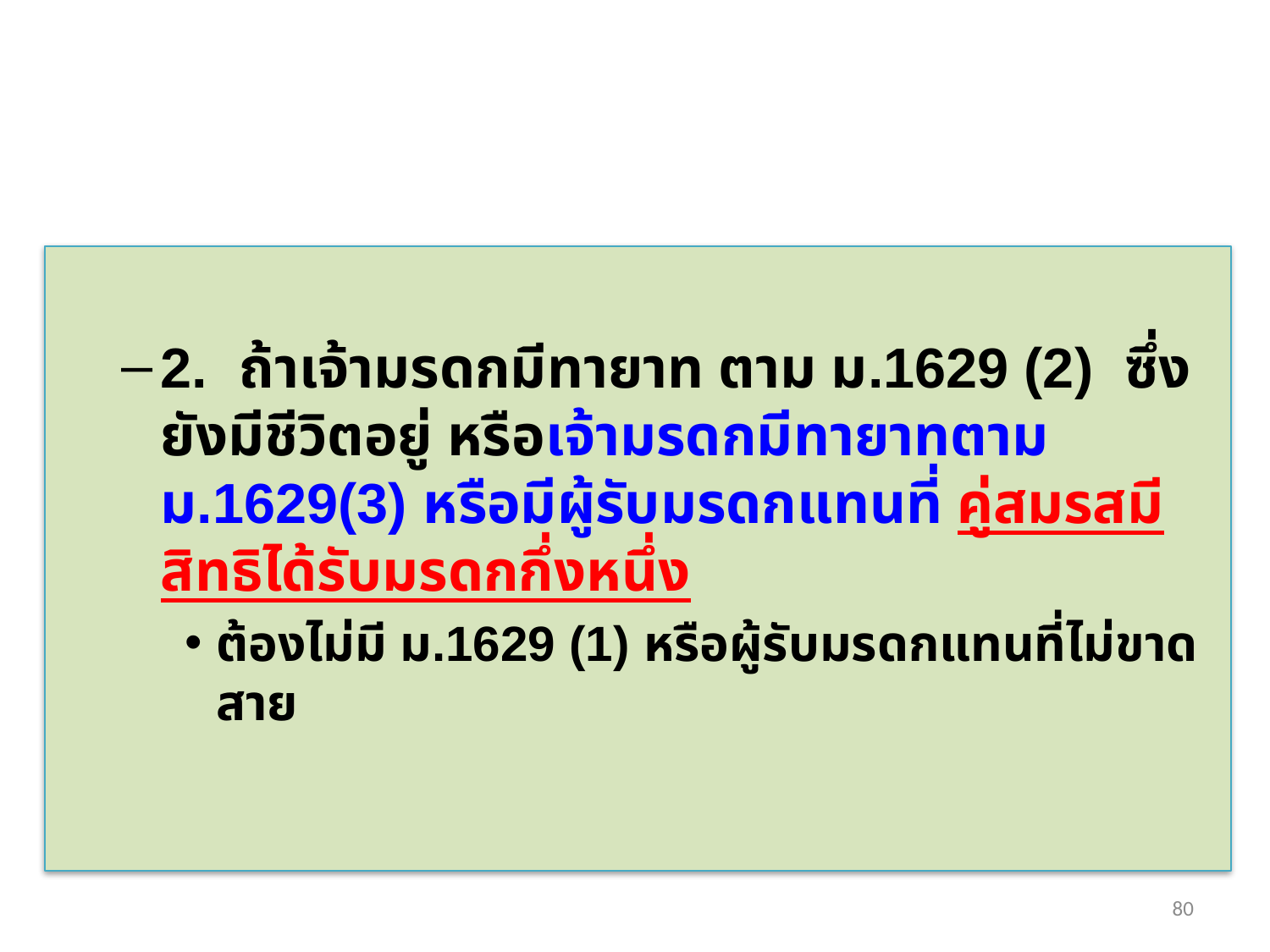

2.  ถ้าเจ้ามรดกมีทายาท ตาม ม.1629 (2)  ซึ่งยังมีชีวิตอยู่ หรือเจ้ามรดกมีทายาทตาม ม.1629(3) หรือมีผู้รับมรดกแทนที่ คู่สมรสมีสิทธิได้รับมรดกกึ่งหนึ่ง
ต้องไม่มี ม.1629 (1) หรือผู้รับมรดกแทนที่ไม่ขาดสาย

80